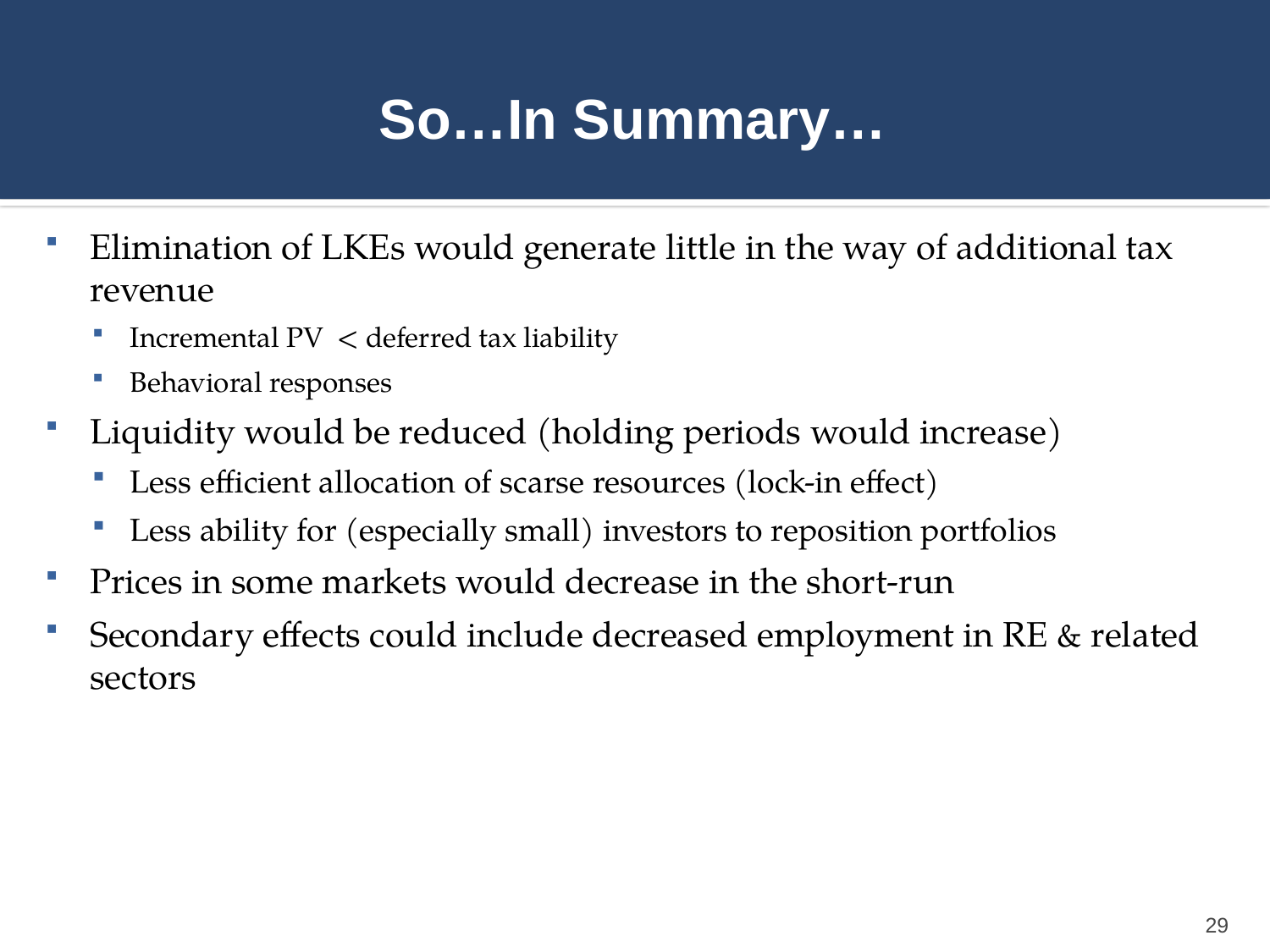

# So…In Summary…
Elimination of LKEs would generate little in the way of additional tax revenue
Incremental PV  < deferred tax liability
Behavioral responses
Liquidity would be reduced (holding periods would increase)
Less efficient allocation of scarse resources (lock-in effect)
Less ability for (especially small) investors to reposition portfolios
Prices in some markets would decrease in the short-run
Secondary effects could include decreased employment in RE & related sectors

29